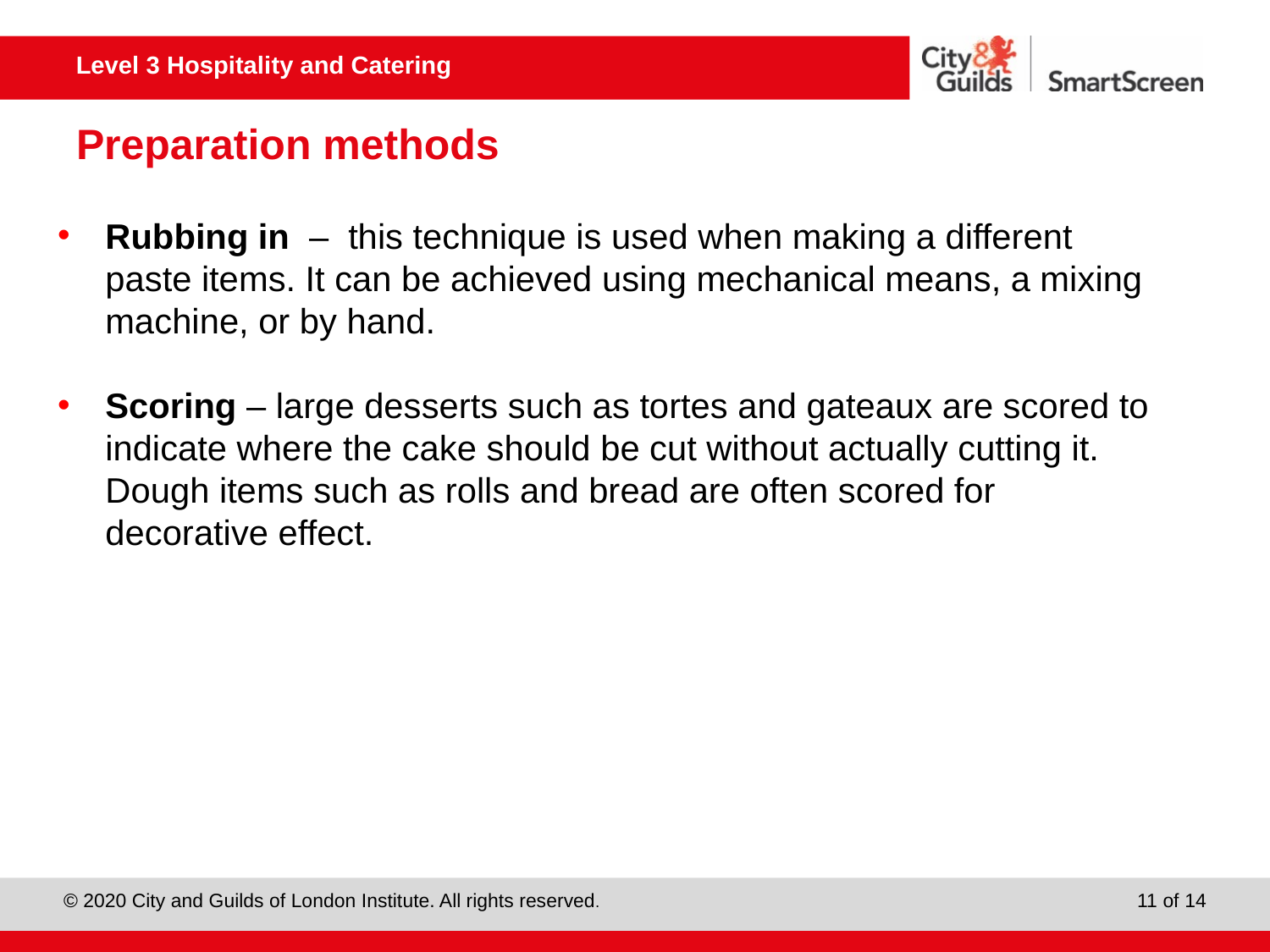

# Preparation methods
Rubbing in  –  this technique is used when making a different paste items. It can be achieved using mechanical means, a mixing machine, or by hand.

Scoring – large desserts such as tortes and gateaux are scored to indicate where the cake should be cut without actually cutting it. Dough items such as rolls and bread are often scored for decorative effect.

11